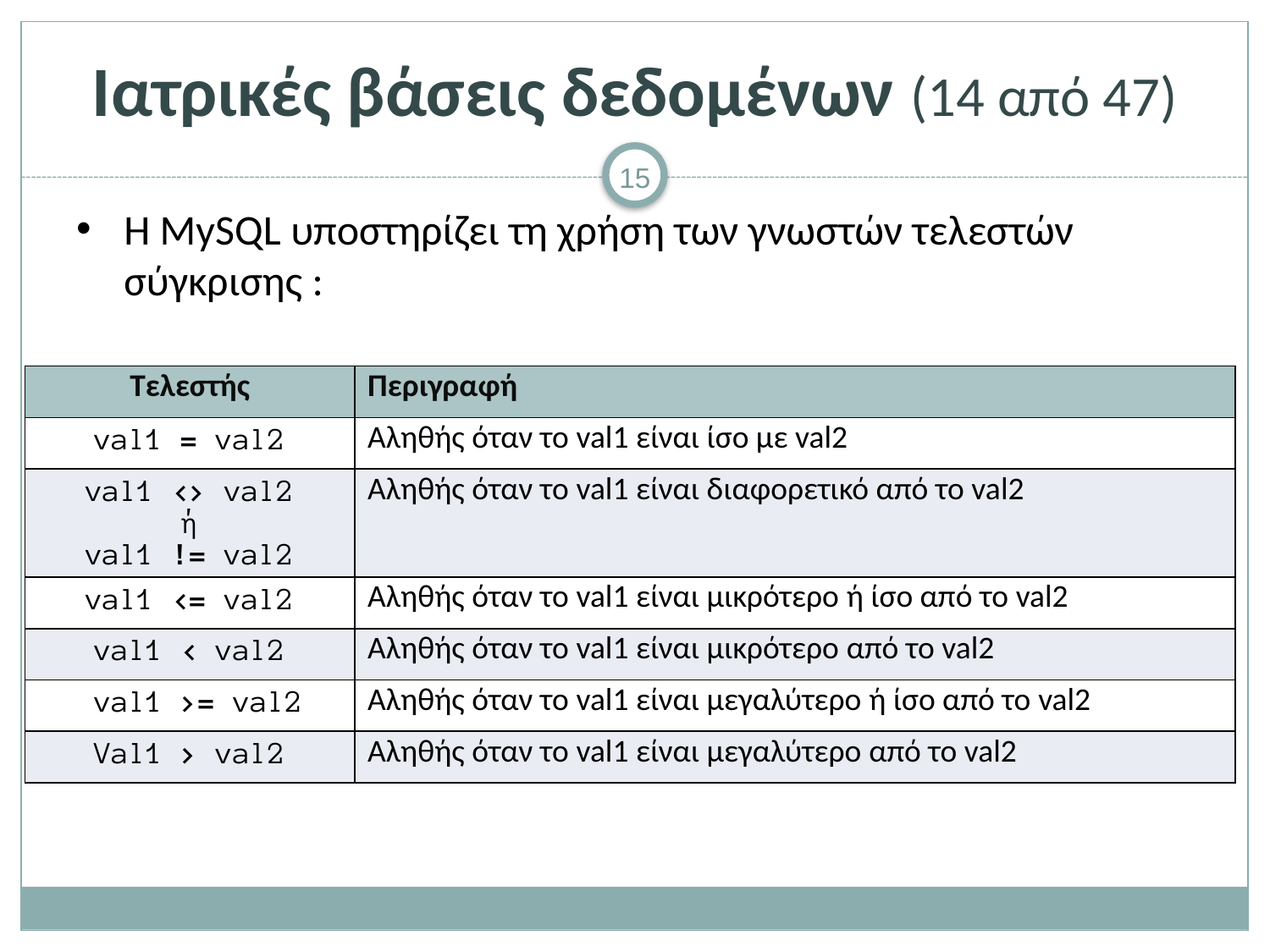

# Ιατρικές βάσεις δεδομένων (14 από 47)
Η MySQL υποστηρίζει τη χρήση των γνωστών τελεστών σύγκρισης :
| Τελεστής | Περιγραφή |
| --- | --- |
| val1 = val2 | Αληθής όταν το val1 είναι ίσο με val2 |
| val1 <> val2 ή val1 != val2 | Αληθής όταν το val1 είναι διαφορετικό από το val2 |
| val1 <= val2 | Αληθής όταν το val1 είναι μικρότερο ή ίσο από το val2 |
| val1 < val2 | Αληθής όταν το val1 είναι μικρότερο από το val2 |
| val1 >= val2 | Αληθής όταν το val1 είναι μεγαλύτερο ή ίσο από το val2 |
| Val1 > val2 | Αληθής όταν το val1 είναι μεγαλύτερο από το val2 |